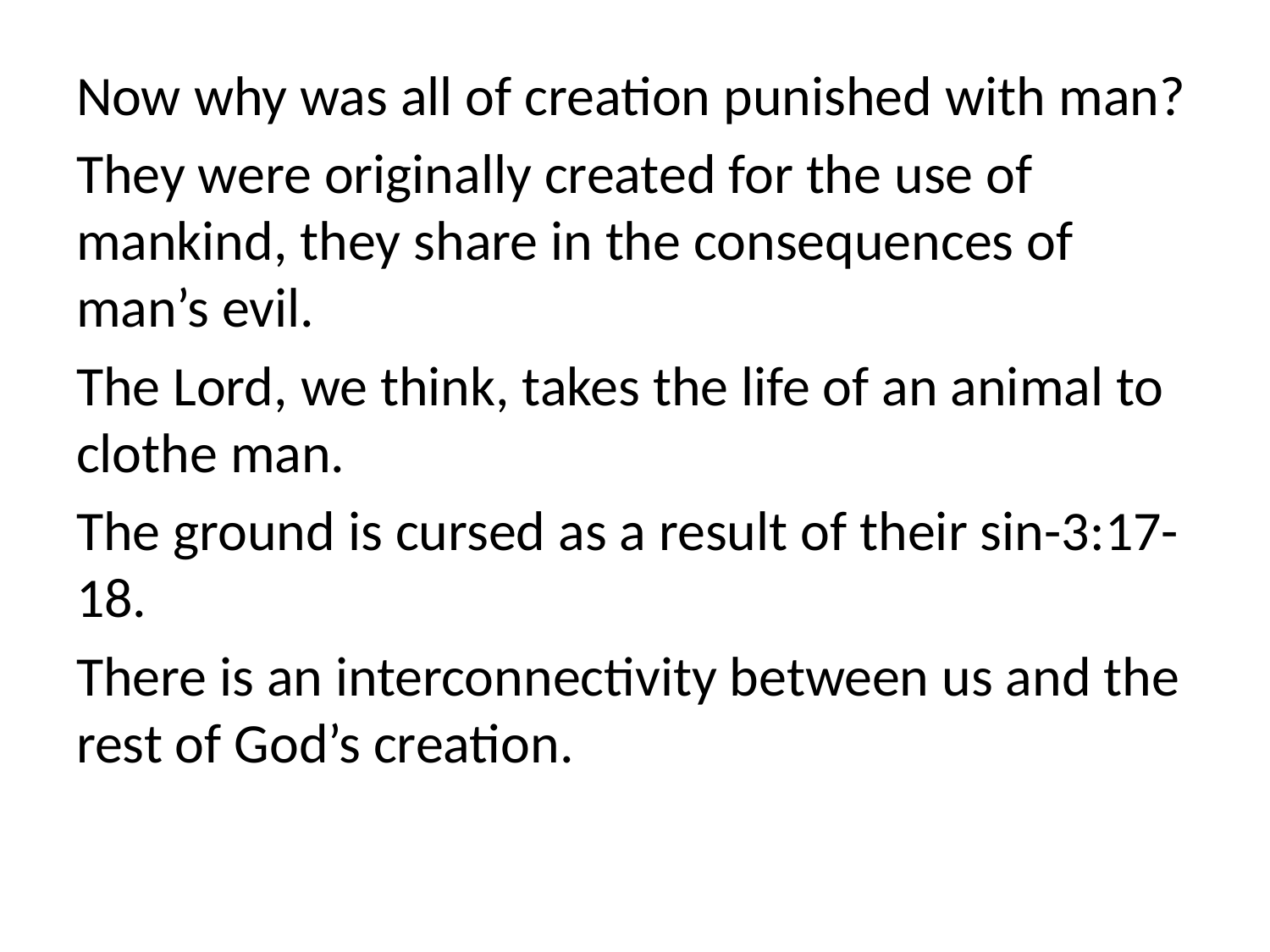

Now why was all of creation punished with man?
They were originally created for the use of mankind, they share in the consequences of man’s evil.
The Lord, we think, takes the life of an animal to clothe man.
The ground is cursed as a result of their sin-3:17-18.
There is an interconnectivity between us and the rest of God’s creation.